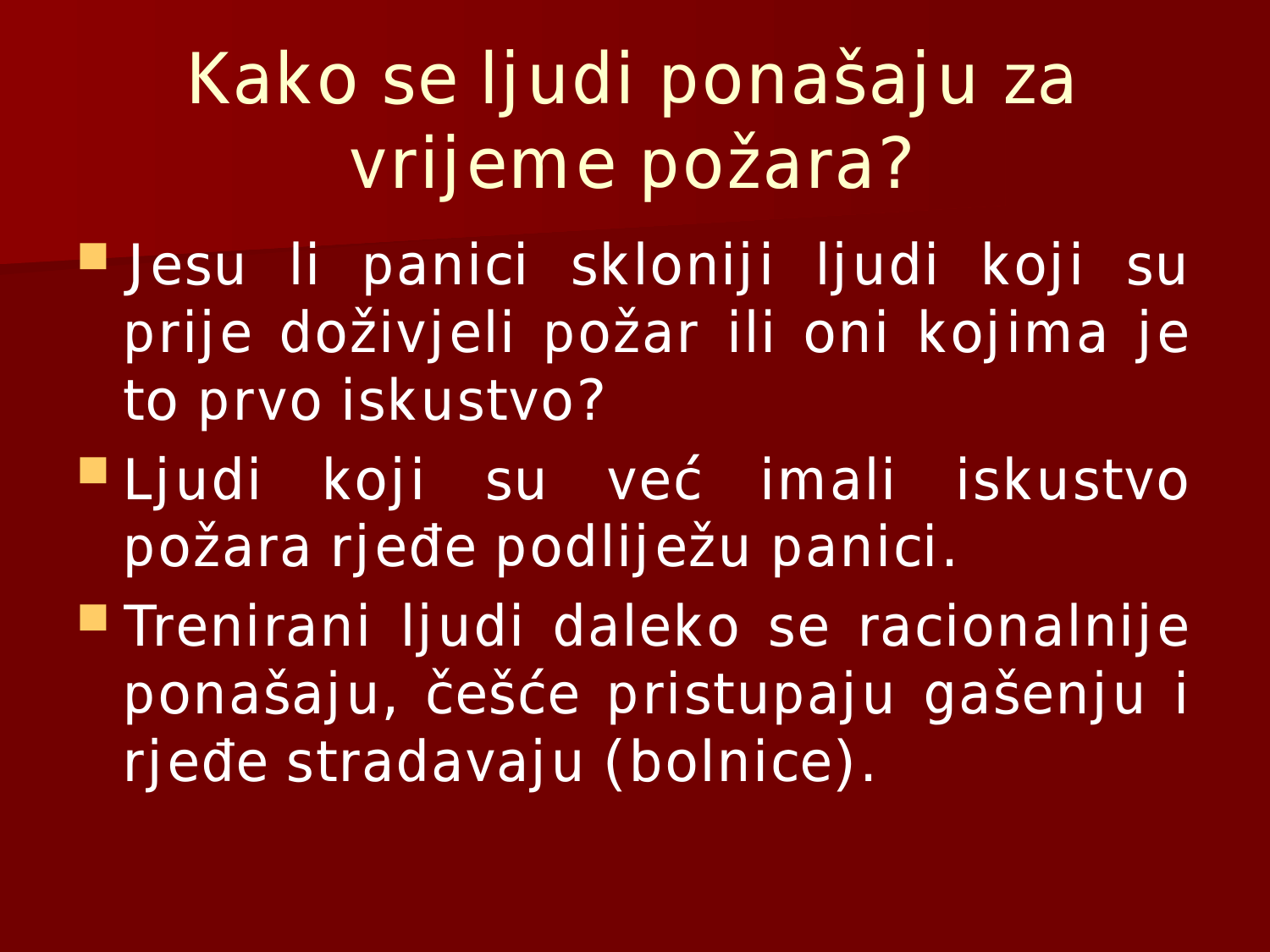

# Kako se ljudi ponašaju za vrijeme požara?
Jesu li panici skloniji ljudi koji su prije doživjeli požar ili oni kojima je to prvo iskustvo?
Ljudi koji su već imali iskustvo požara rjeđe podliježu panici.
Trenirani ljudi daleko se racionalnije ponašaju, češće pristupaju gašenju i rjeđe stradavaju (bolnice).